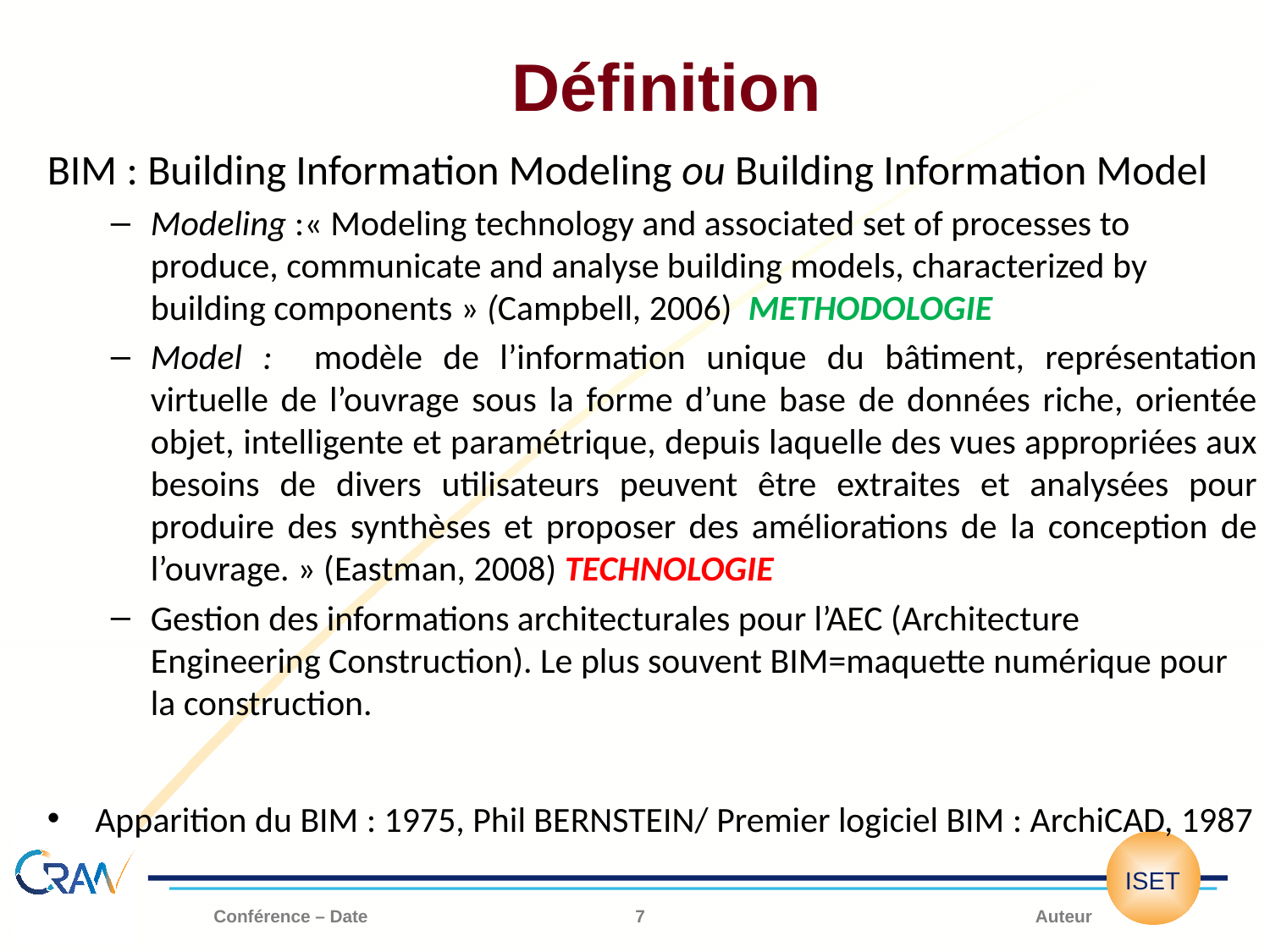

# Définition
BIM : Building Information Modeling ou Building Information Model
Modeling :« Modeling technology and associated set of processes to produce, communicate and analyse building models, characterized by building components » (Campbell, 2006)  METHODOLOGIE
Model :  modèle de l’information unique du bâtiment, représentation virtuelle de l’ouvrage sous la forme d’une base de données riche, orientée objet, intelligente et paramétrique, depuis laquelle des vues appropriées aux besoins de divers utilisateurs peuvent être extraites et analysées pour produire des synthèses et proposer des améliorations de la conception de l’ouvrage. » (Eastman, 2008) TECHNOLOGIE
Gestion des informations architecturales pour l’AEC (Architecture Engineering Construction). Le plus souvent BIM=maquette numérique pour la construction.

Apparition du BIM : 1975, Phil BERNSTEIN/ Premier logiciel BIM : ArchiCAD, 1987